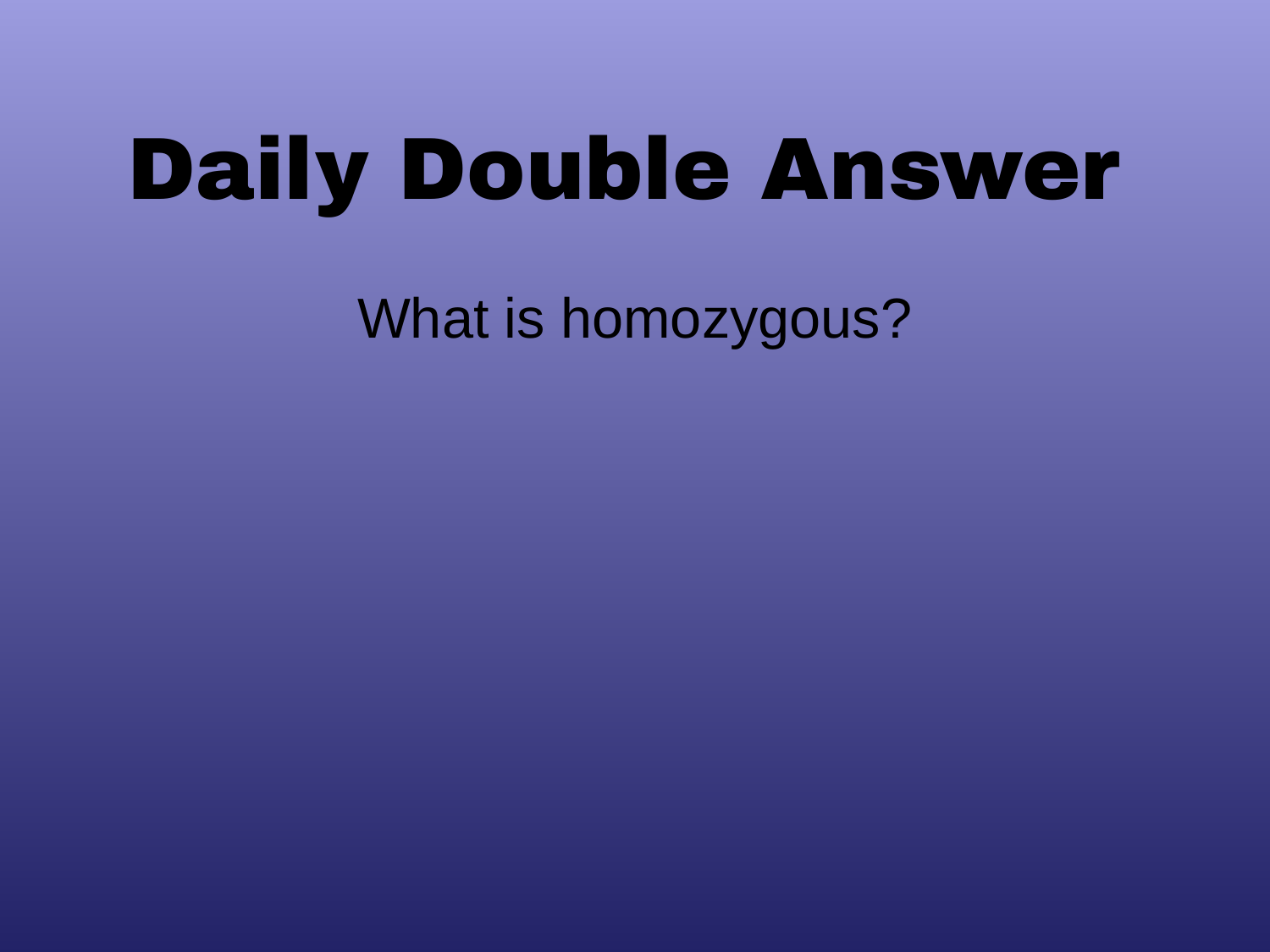

# Daily Double Answer
What is homozygous?